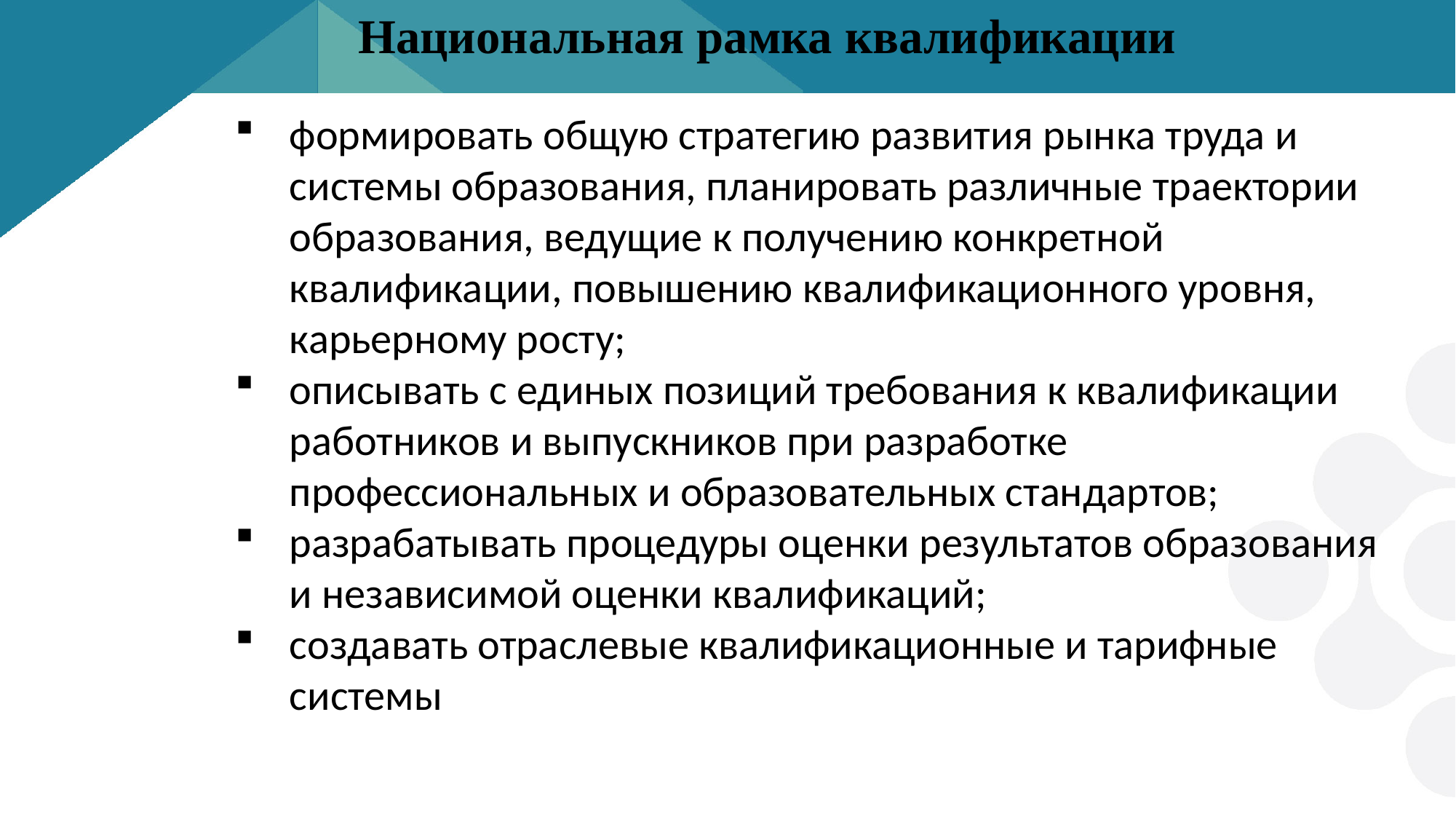

Национальная рамка квалификации
формировать общую стратегию развития рынка труда и системы образования, планировать различные траектории образования, ведущие к получению конкретной квалификации, повышению квалификационного уровня, карьерному росту;
описывать с единых позиций требования к квалификации работников и выпускников при разработке профессиональных и образовательных стандартов;
разрабатывать процедуры оценки результатов образования и независимой оценки квалификаций;
создавать отраслевые квалификационные и тарифные системы